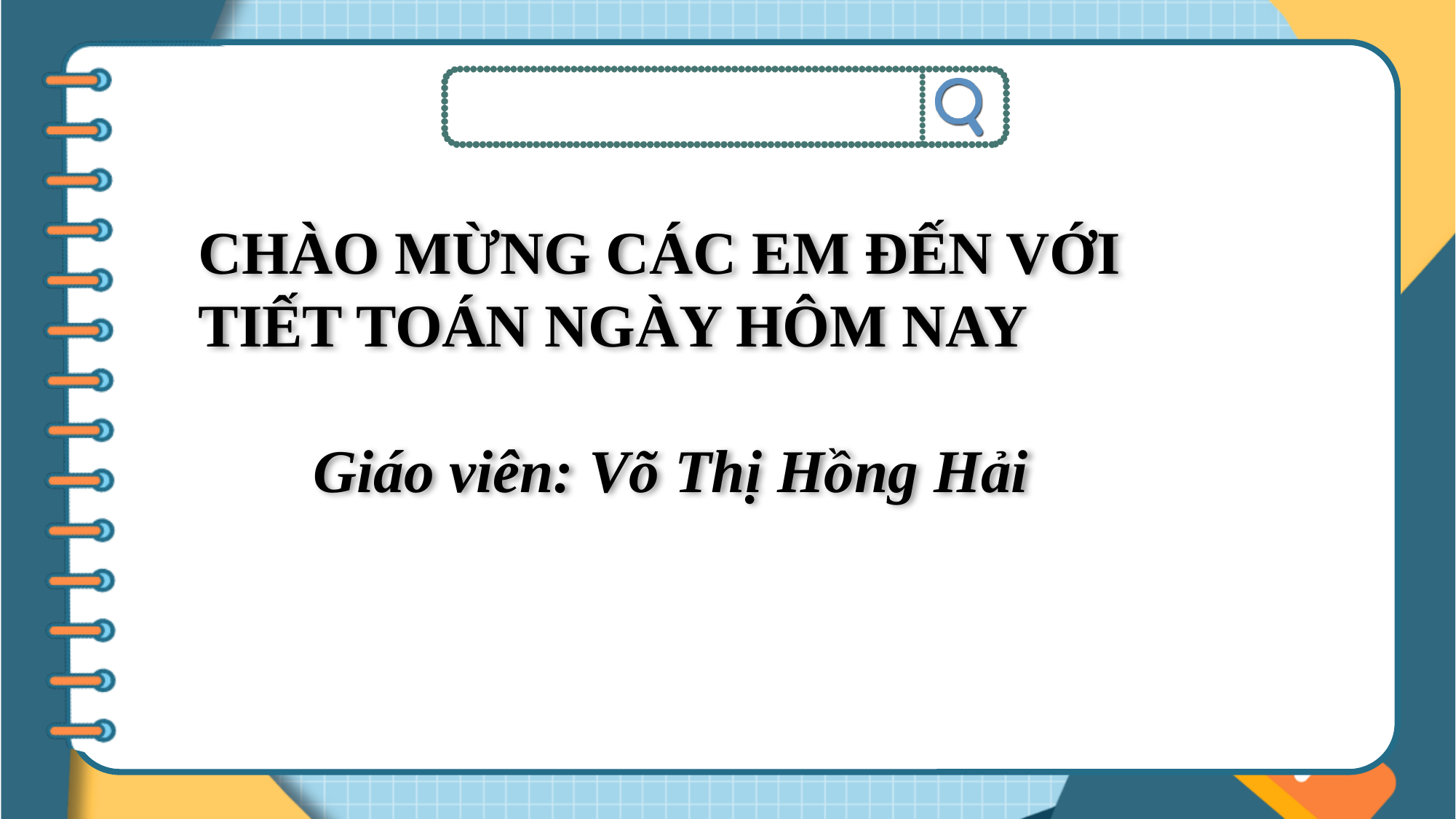

CHÀO MỪNG CÁC EM ĐẾN VỚI TIẾT TOÁN NGÀY HÔM NAY

Giáo viên: Võ Thị Hồng Hải